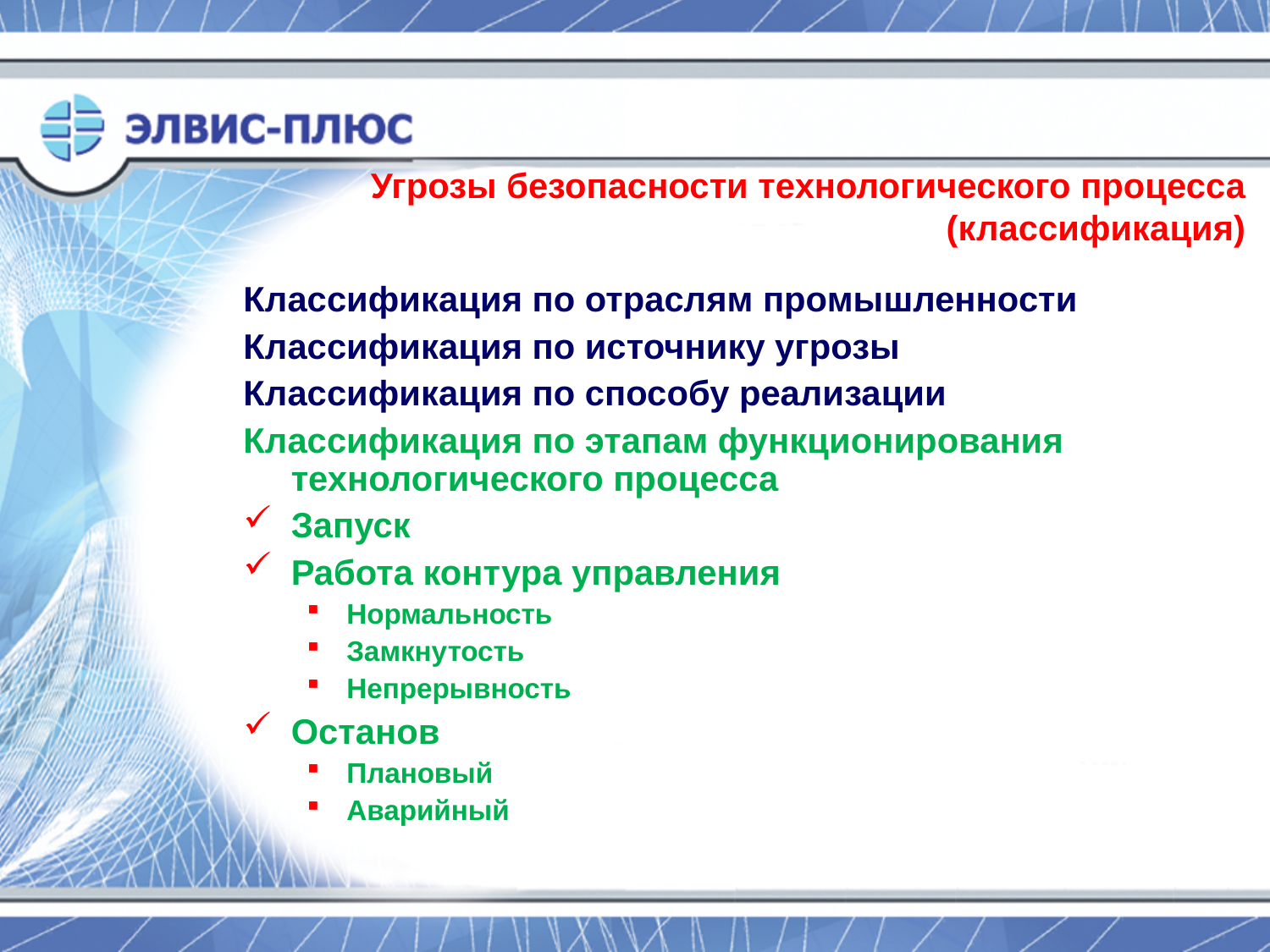

Угрозы безопасности технологического процесса
(классификация)
Классификация по отраслям промышленности
Классификация по источнику угрозы
Классификация по способу реализации
Классификация по этапам функционирования технологического процесса
Запуск
Работа контура управления
Нормальность
Замкнутость
Непрерывность
Останов
Плановый
Аварийный